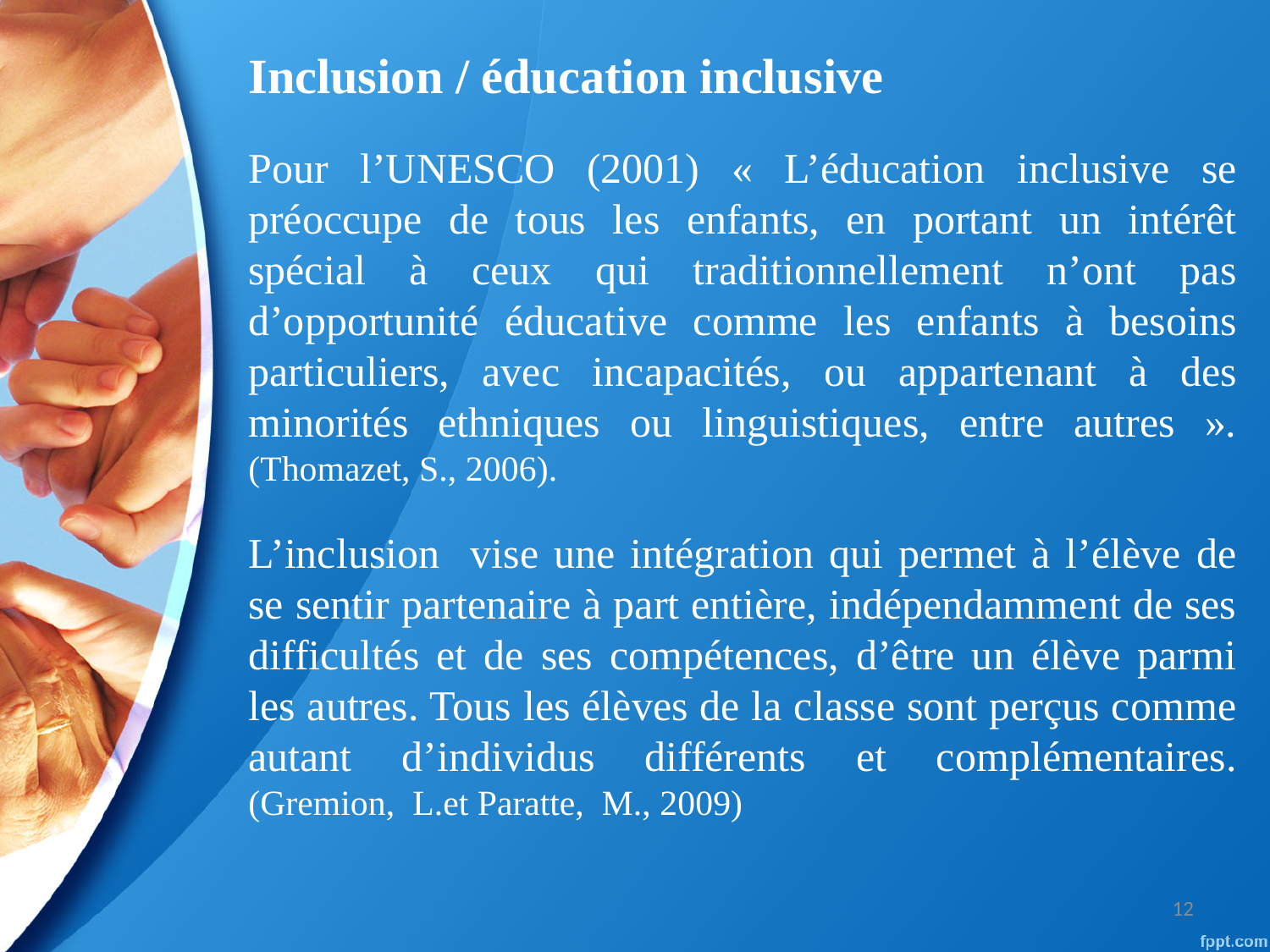

Inclusion / éducation inclusive

Pour l’UNESCO (2001) « L’éducation inclusive se préoccupe de tous les enfants, en portant un intérêt spécial à ceux qui traditionnellement n’ont pas d’opportunité éducative comme les enfants à besoins particuliers, avec incapacités, ou appartenant à des minorités ethniques ou linguistiques, entre autres ». (Thomazet, S., 2006).

L’inclusion  vise une intégration qui permet à l’élève de se sentir partenaire à part entière, indépendamment de ses difficultés et de ses compétences, d’être un élève parmi les autres. Tous les élèves de la classe sont perçus comme autant d’individus différents et complémentaires. (Gremion,  L.et Paratte,  M., 2009)
12